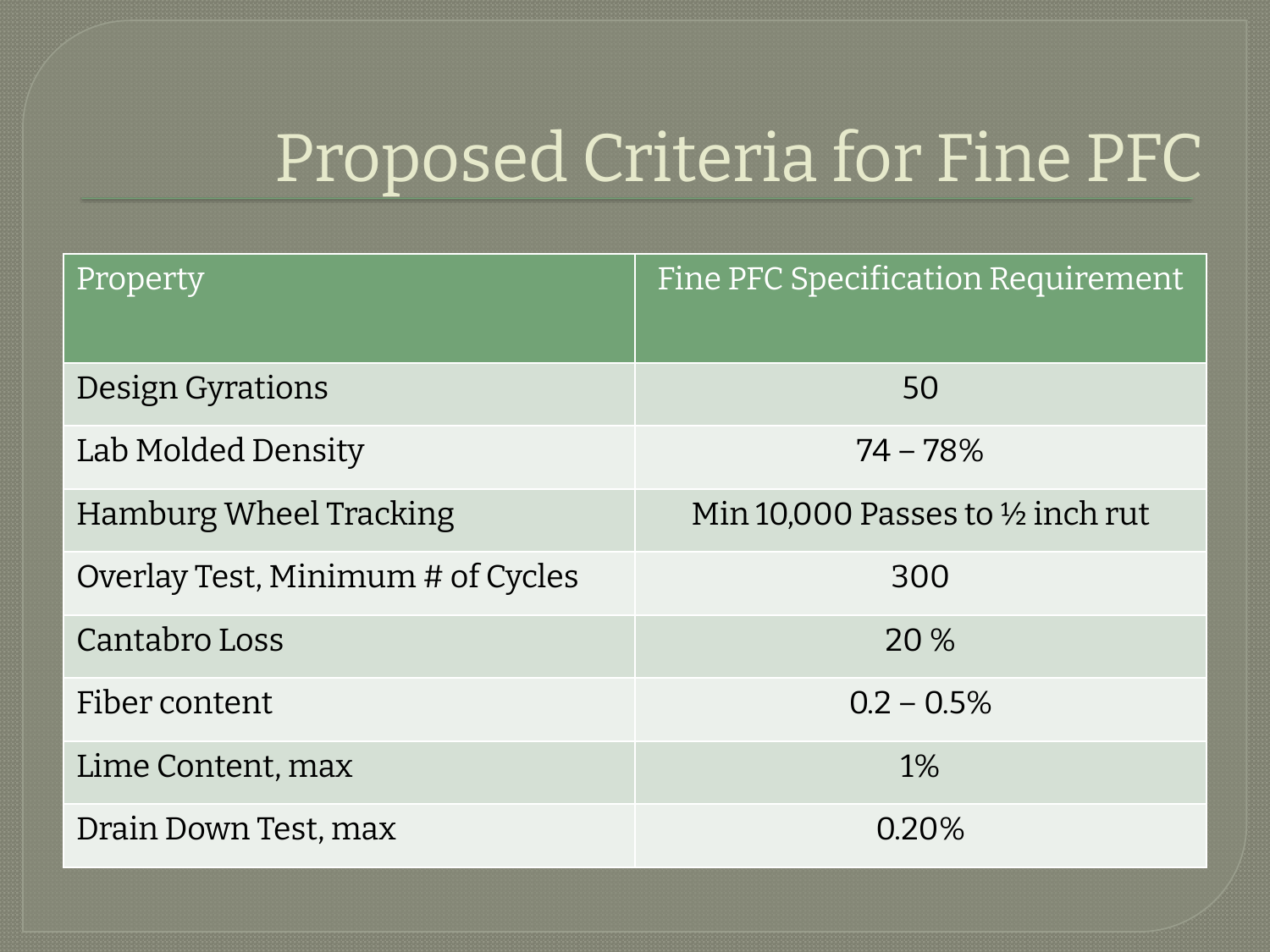

# Proposed Criteria for Fine PFC
| Property | Fine PFC Specification Requirement |
| --- | --- |
| Design Gyrations | 50 |
| Lab Molded Density | 74 – 78% |
| Hamburg Wheel Tracking | Min 10,000 Passes to ½ inch rut |
| Overlay Test, Minimum # of Cycles | 300 |
| Cantabro Loss | 20 % |
| Fiber content | 0.2 – 0.5% |
| Lime Content, max | 1% |
| Drain Down Test, max | 0.20% |